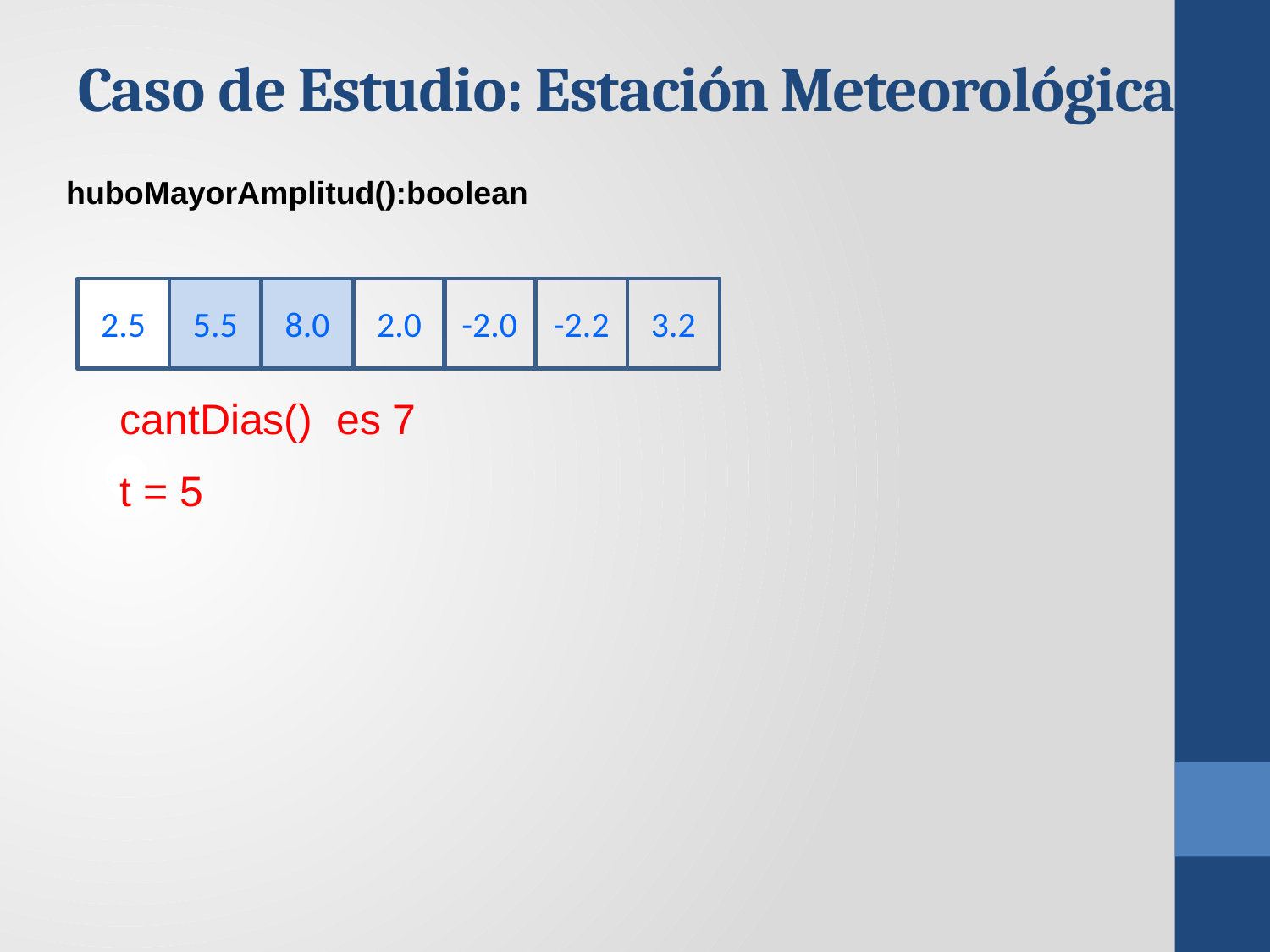

# Caso de Estudio: Estación Meteorológica
huboMayorAmplitud():boolean
2.5
5.5
8.0
2.0
-2.0
-2.2
3.2
cantDias()  es 7
t = 5